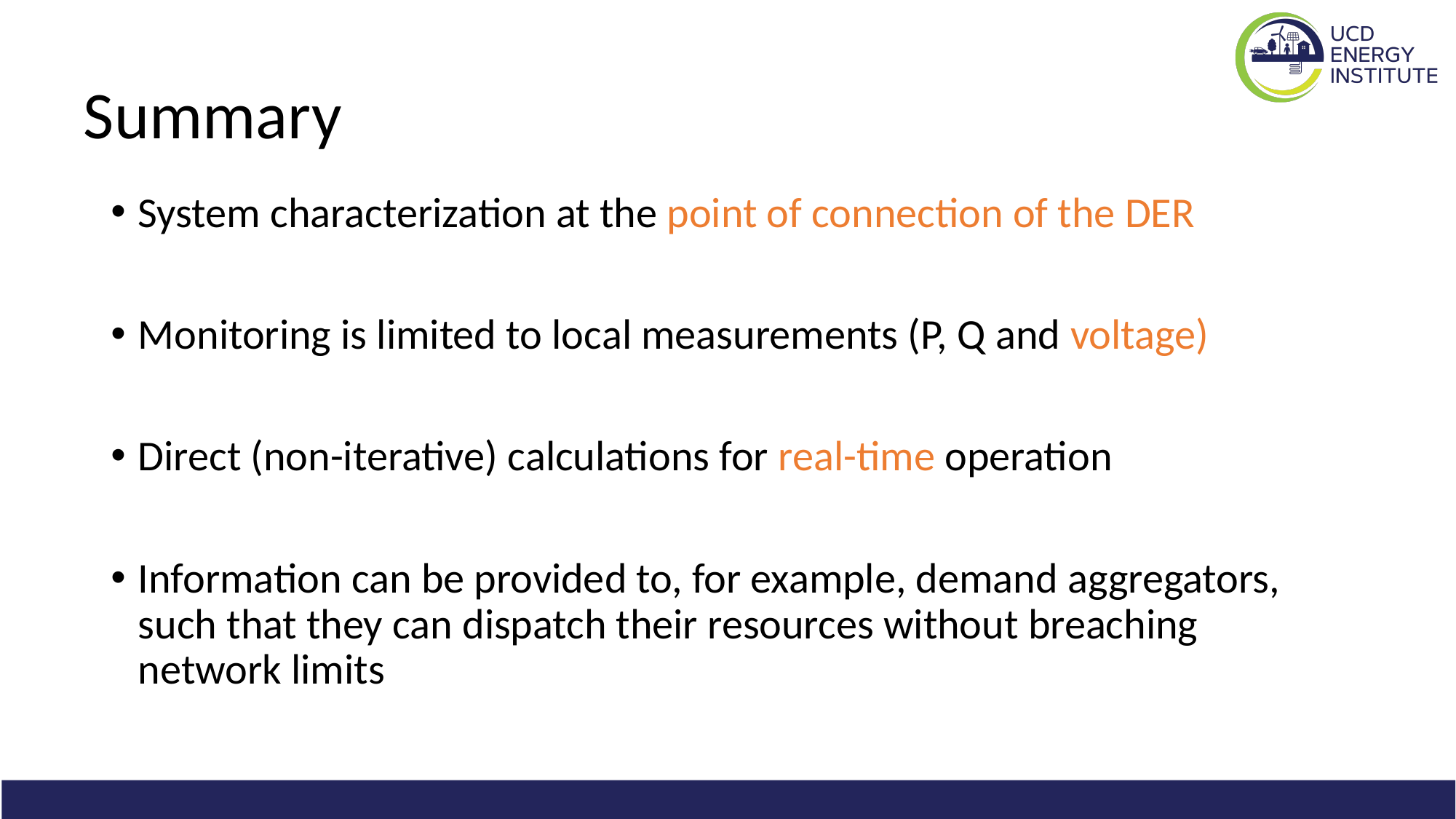

# Summary
System characterization at the point of connection of the DER

Monitoring is limited to local measurements (P, Q and voltage)

Direct (non-iterative) calculations for real-time operation

Information can be provided to, for example, demand aggregators, such that they can dispatch their resources without breaching network limits

16